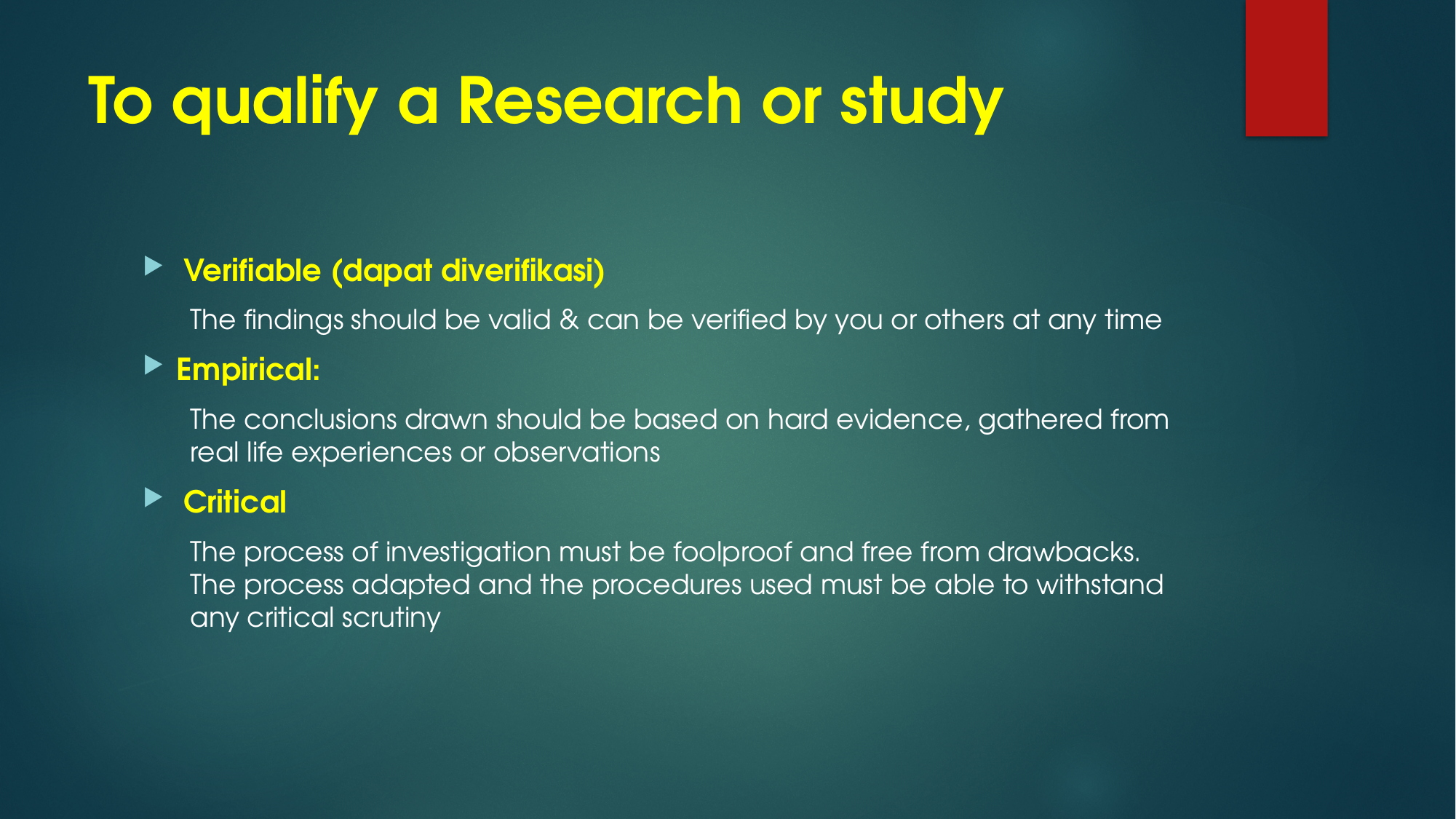

# To qualify a Research or study
Verifiable (dapat diverifikasi)
The findings should be valid & can be verified by you or others at any time
Empirical:
The conclusions drawn should be based on hard evidence, gathered from real life experiences or observations
Critical
The process of investigation must be foolproof and free from drawbacks. The process adapted and the procedures used must be able to withstand any critical scrutiny